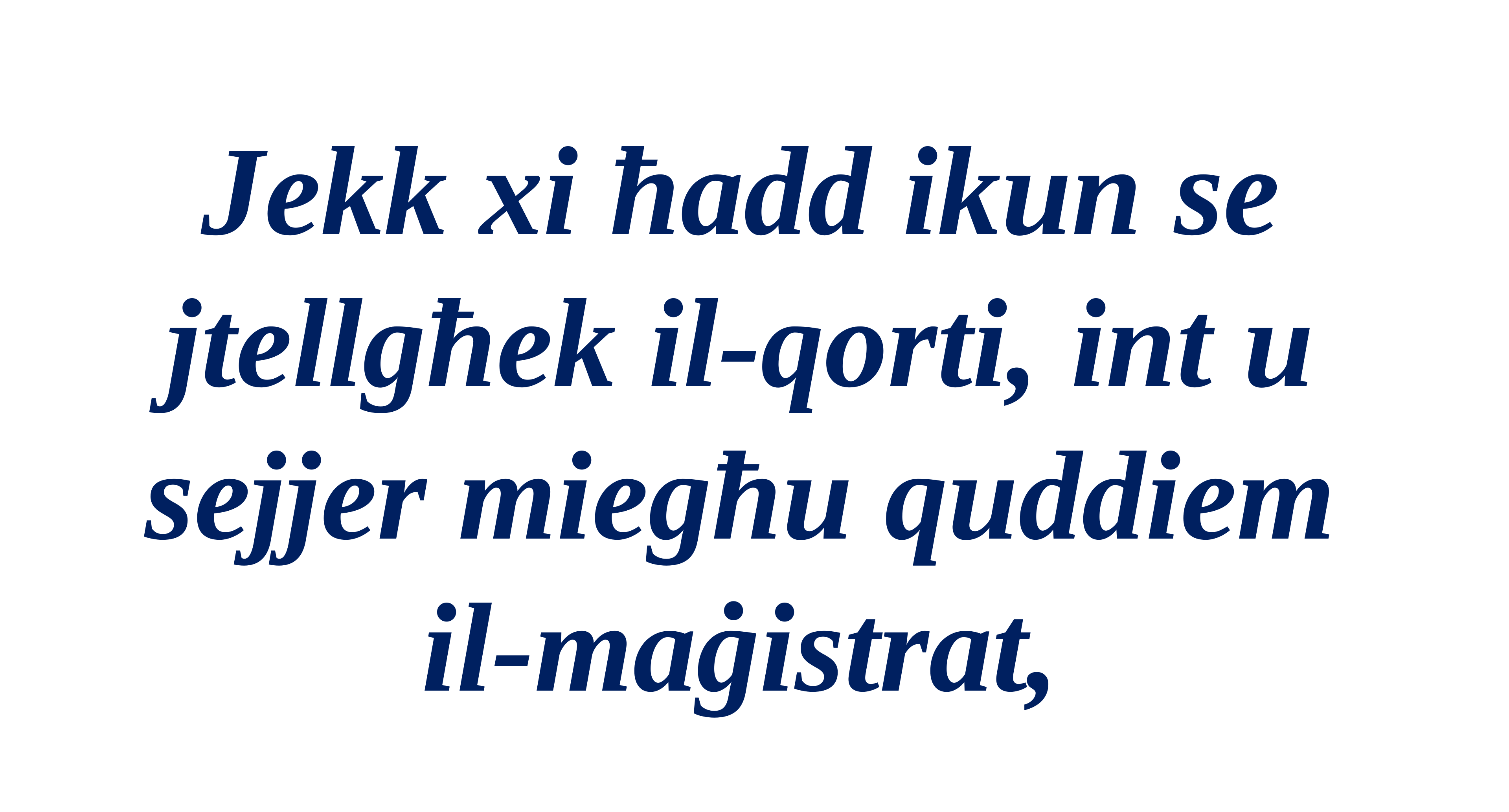

Jekk xi ħadd ikun se
jtellgħek il-qorti, int u
sejjer miegħu quddiem
il-maġistrat,